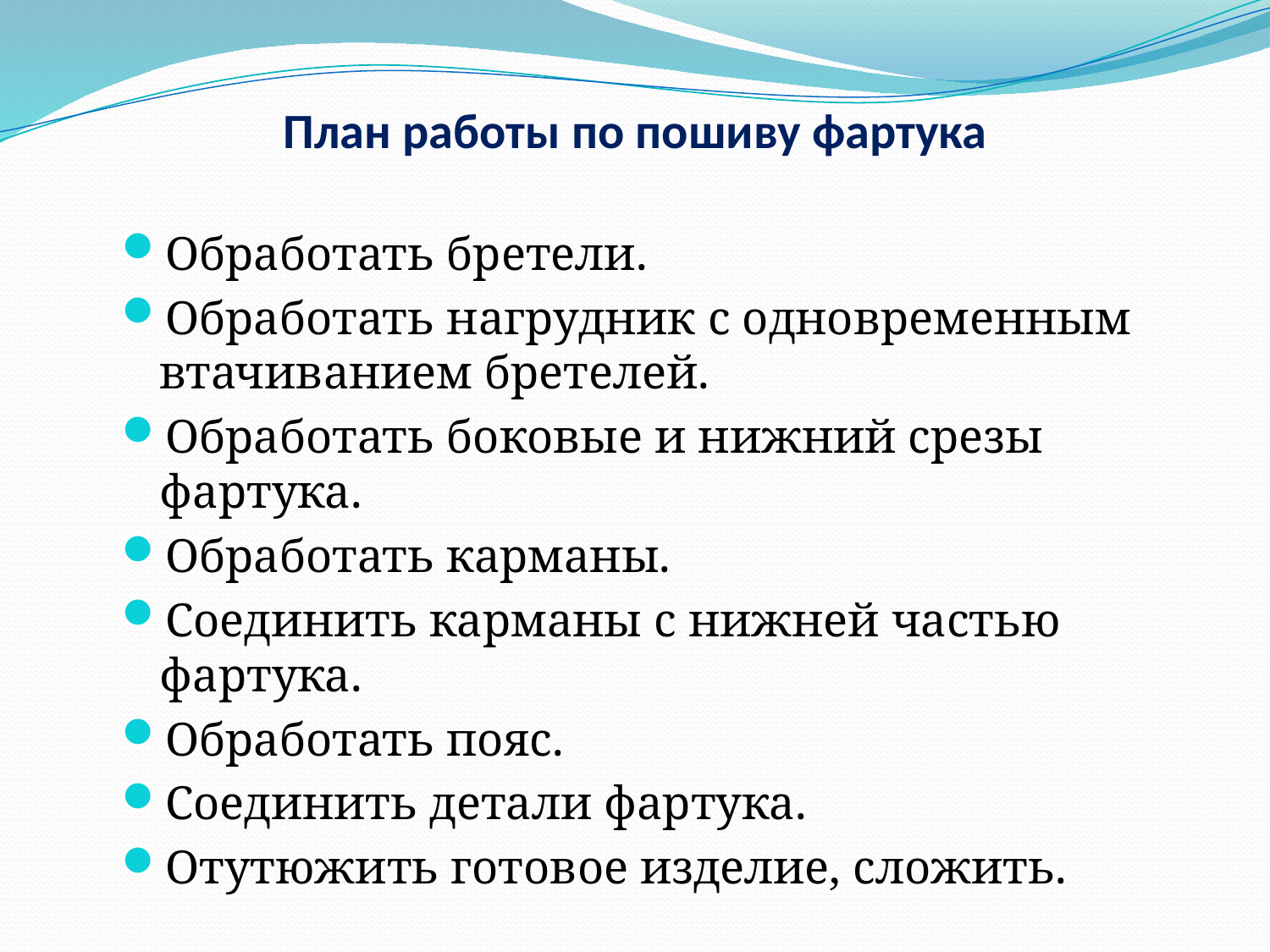

# План работы по пошиву фартука
Обработать бретели.
Обработать нагрудник с одновременным втачиванием бретелей.
Обработать боковые и нижний срезы фартука.
Обработать карманы.
Соединить карманы с нижней частью фартука.
Обработать пояс.
Соединить детали фартука.
Отутюжить готовое изделие, сложить.